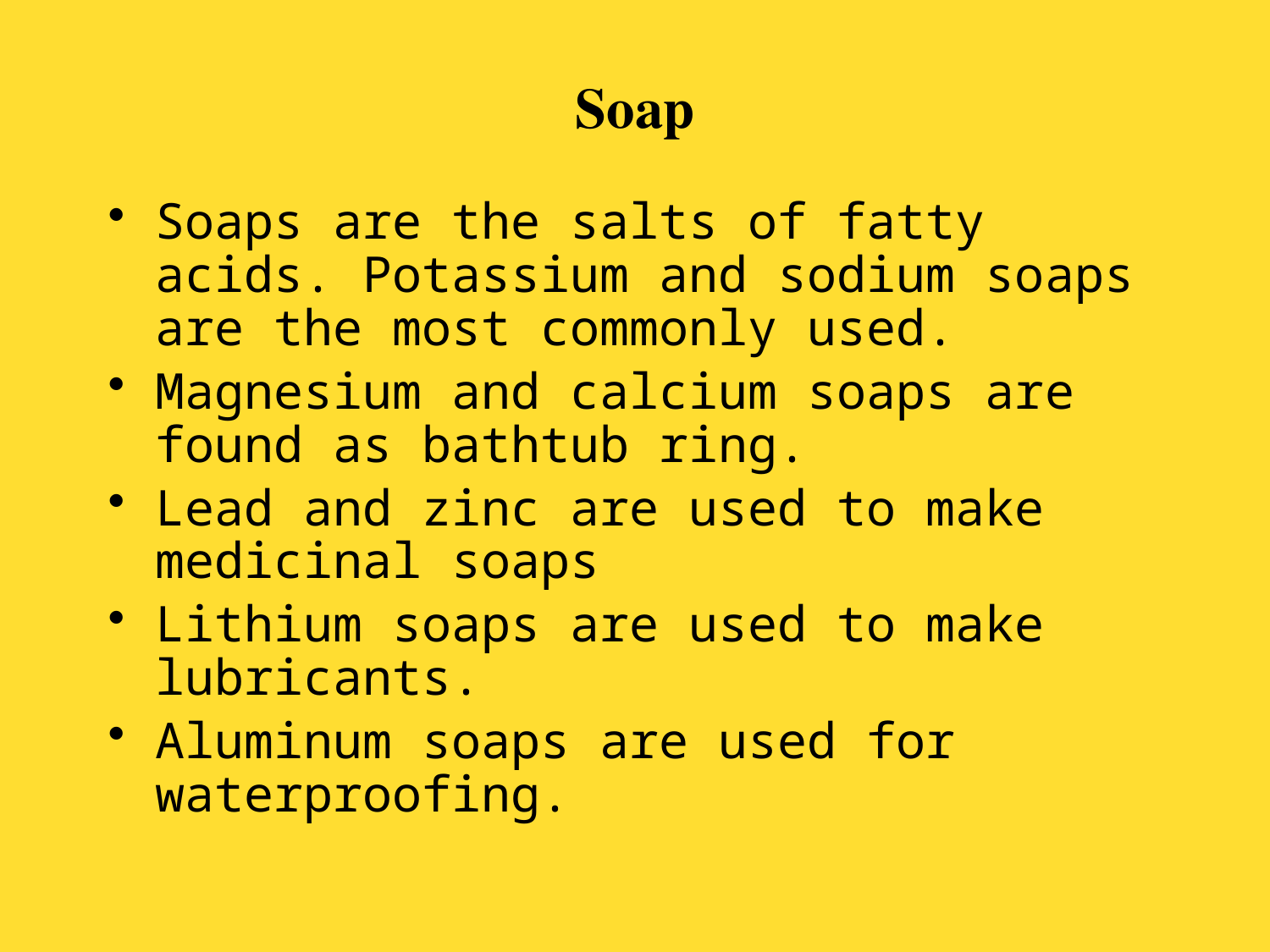

# Soap
Soaps are the salts of fatty acids. Potassium and sodium soaps are the most commonly used.
Magnesium and calcium soaps are found as bathtub ring.
Lead and zinc are used to make medicinal soaps
Lithium soaps are used to make lubricants.
Aluminum soaps are used for waterproofing.